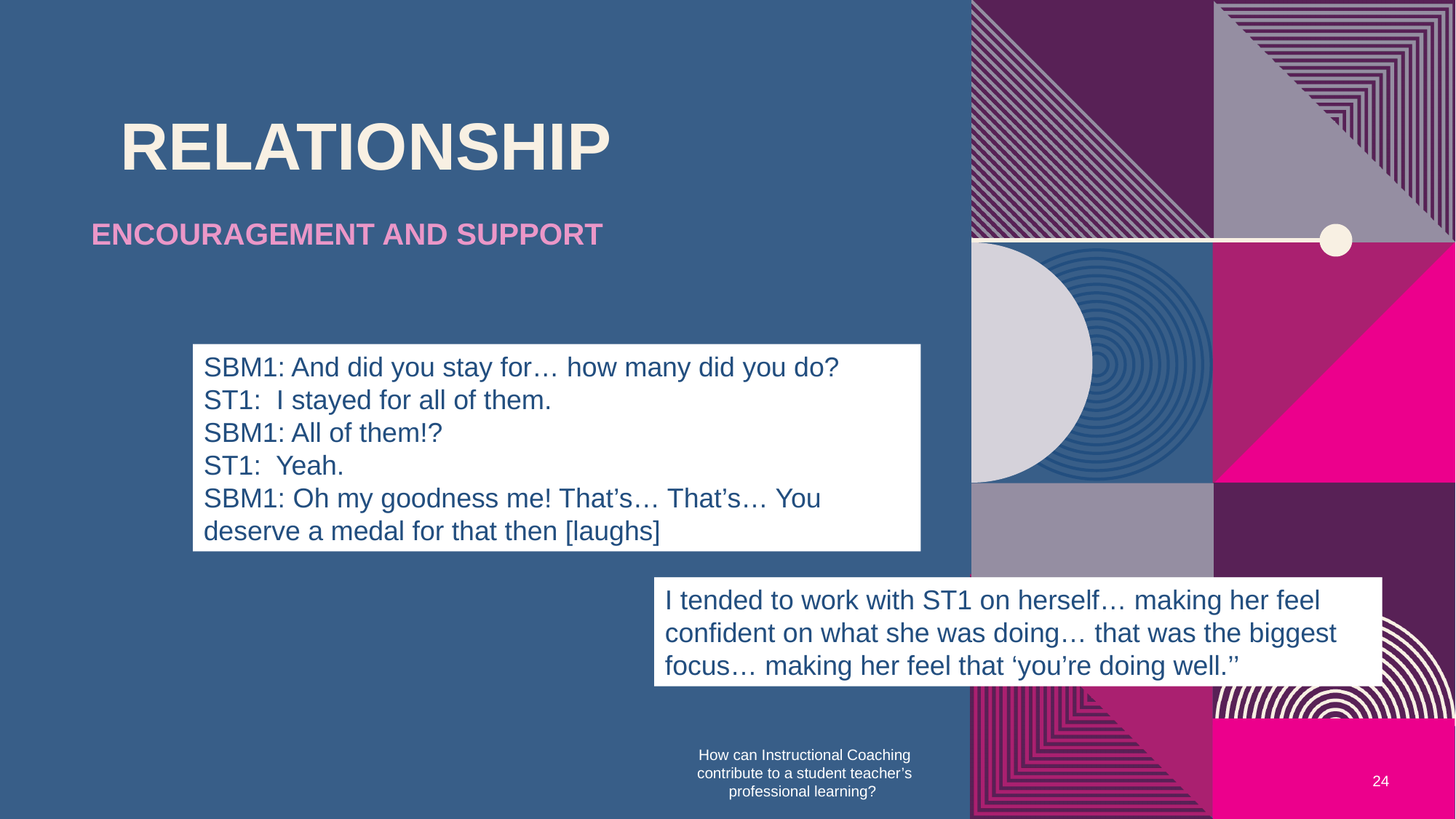

# Relationship
Encouragement and support
SBM1: And did you stay for… how many did you do?
ST1:  I stayed for all of them.
SBM1: All of them!?
ST1:  Yeah.
SBM1: Oh my goodness me! That’s… That’s… You deserve a medal for that then [laughs]
I tended to work with ST1 on herself… making her feel confident on what she was doing… that was the biggest focus… making her feel that ‘you’re doing well.’’
How can Instructional Coaching contribute to a student teacher’s professional learning?
24